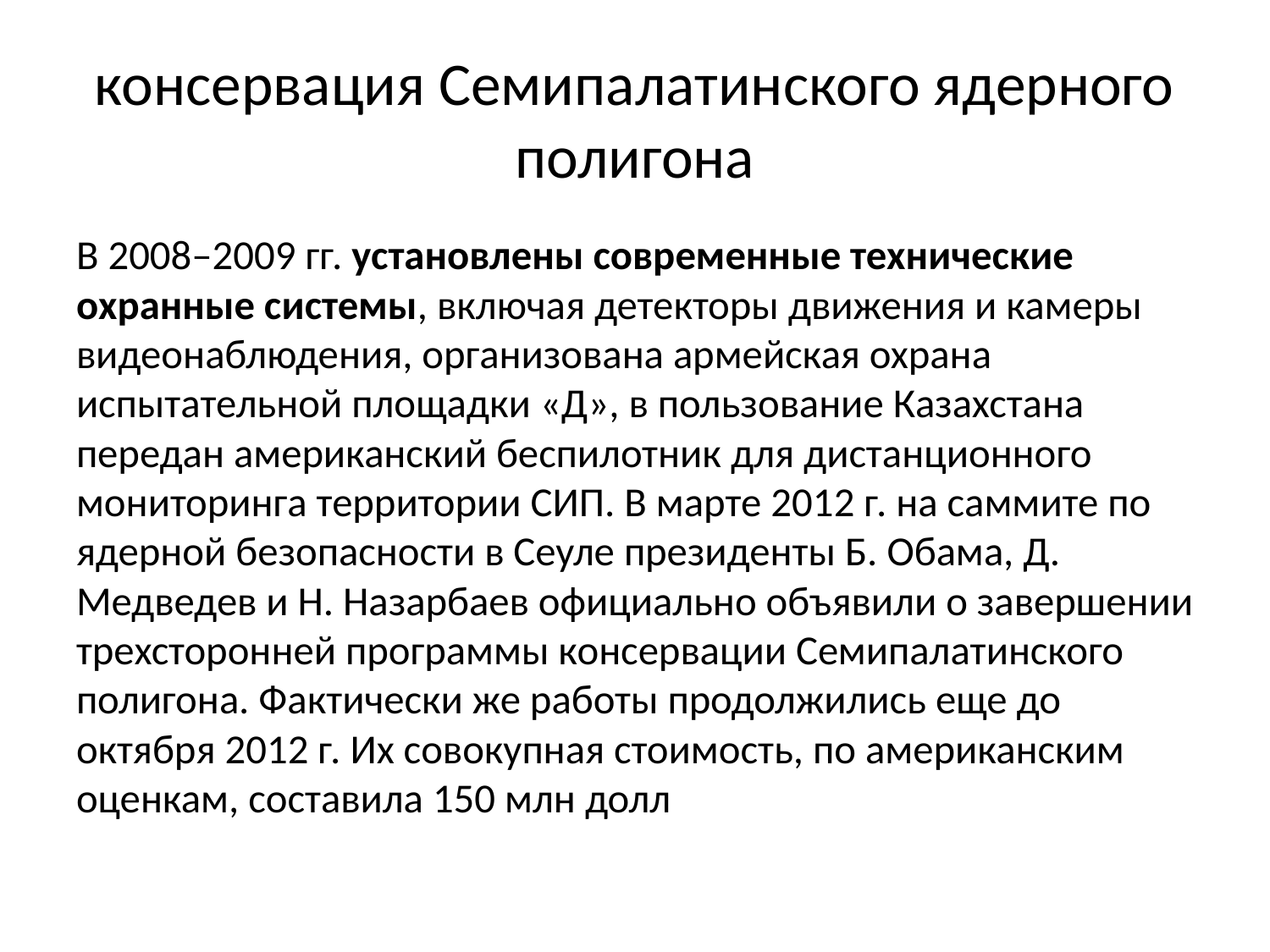

# консервация Семипалатинского ядерного полигона
В 2008–2009 гг. установлены современные технические охранные системы, включая детекторы движения и камеры видеонаблюдения, организована армейская охрана испытательной площадки «Д», в пользование Казахстана передан американский беспилотник для дистанционного мониторинга территории СИП. В марте 2012 г. на саммите по ядерной безопасности в Сеуле президенты Б. Обама, Д. Медведев и Н. Назарбаев официально объявили о завершении трехсторонней программы консервации Семипалатинского полигона. Фактически же работы продолжились еще до октября 2012 г. Их совокупная стоимость, по американским оценкам, составила 150 млн долл